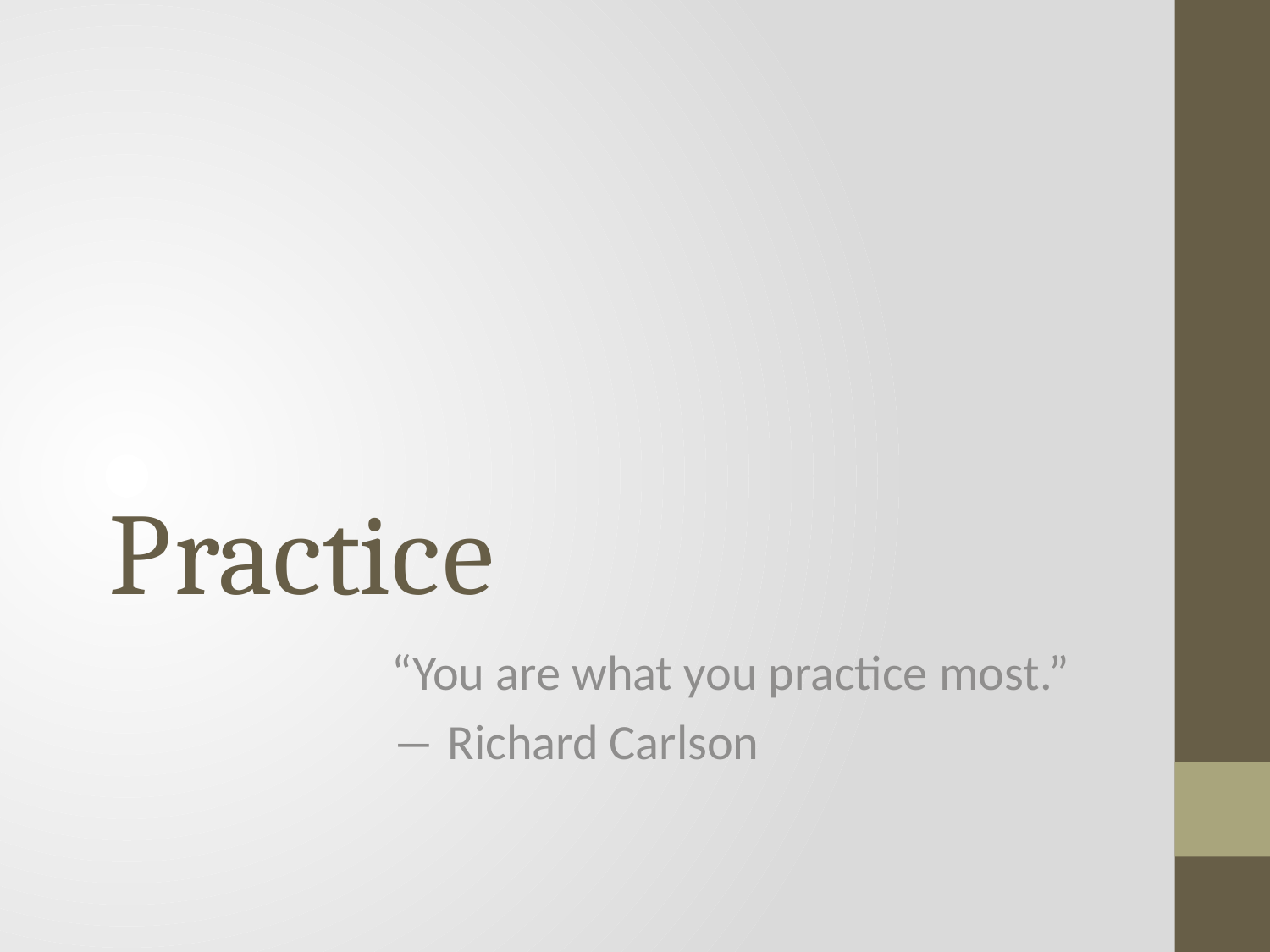

# Practice
“You are what you practice most.”
― Richard Carlson